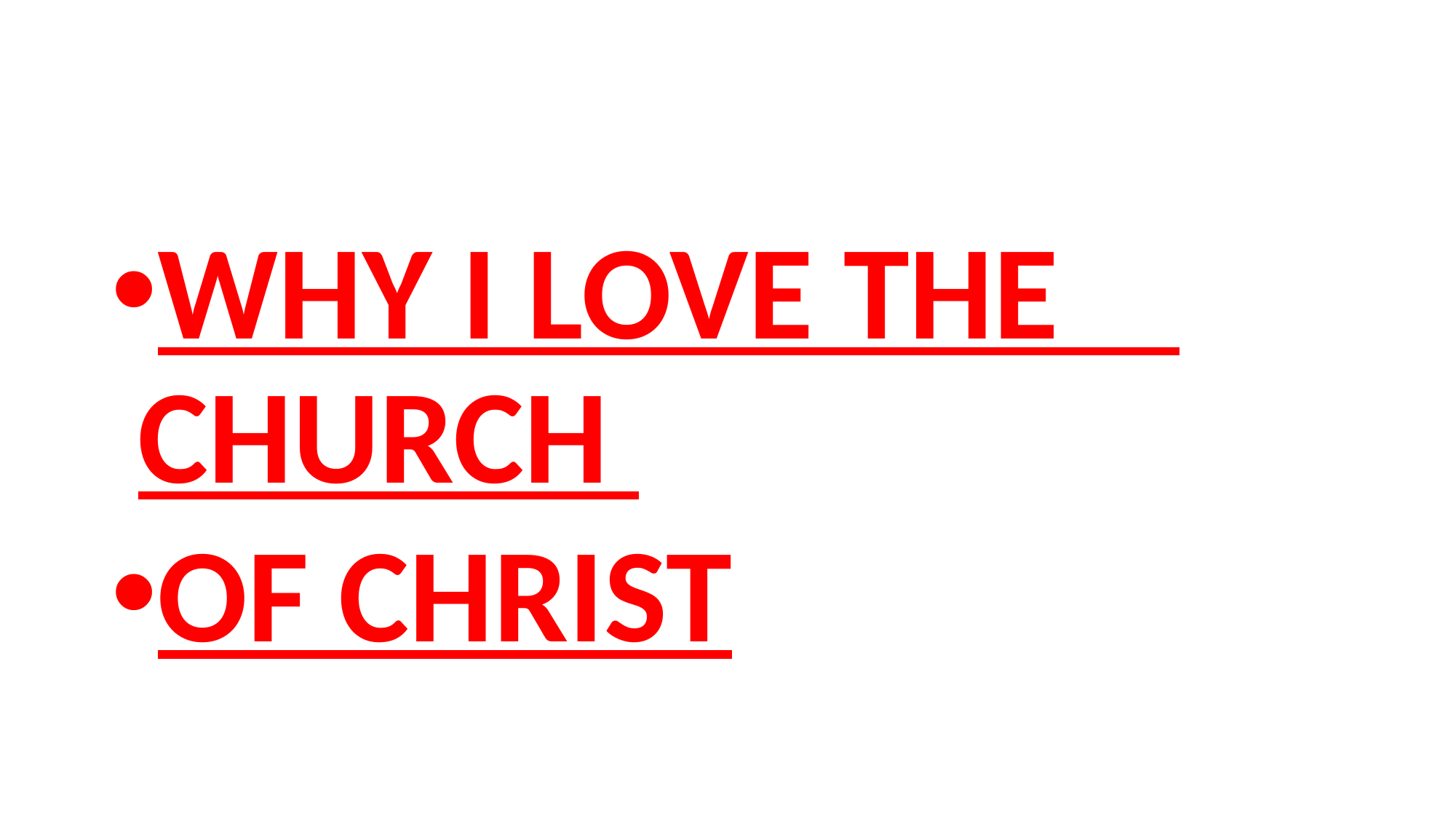

#
WHY I LOVE THE     CHURCH
OF CHRIST